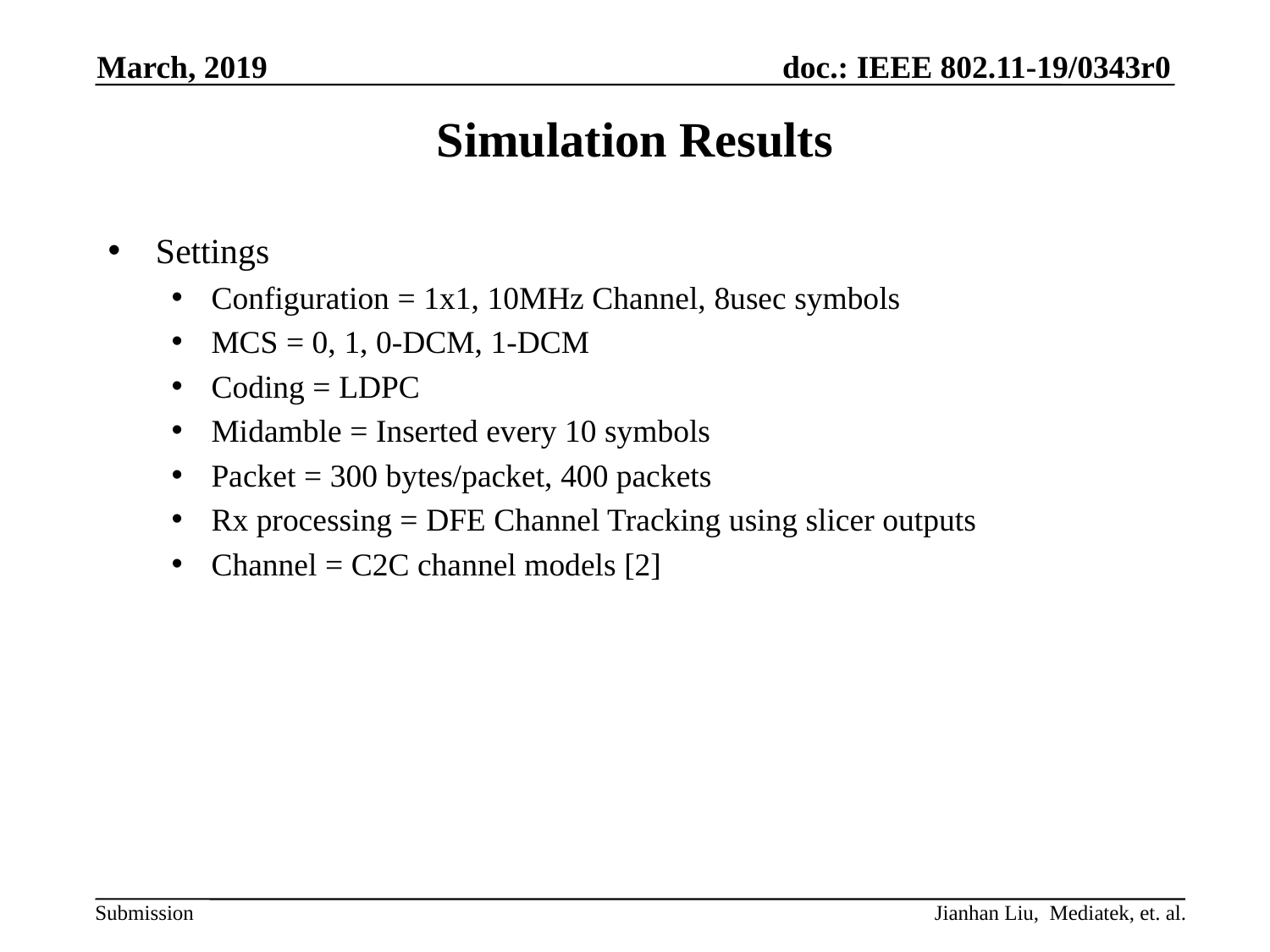

March, 2019
# Simulation Results
Settings
Configuration = 1x1, 10MHz Channel, 8usec symbols
MCS = 0, 1, 0-DCM, 1-DCM
Coding = LDPC
Midamble = Inserted every 10 symbols
Packet = 300 bytes/packet, 400 packets
Rx processing = DFE Channel Tracking using slicer outputs
Channel = C2C channel models [2]
Jianhan Liu,  Mediatek, et. al.